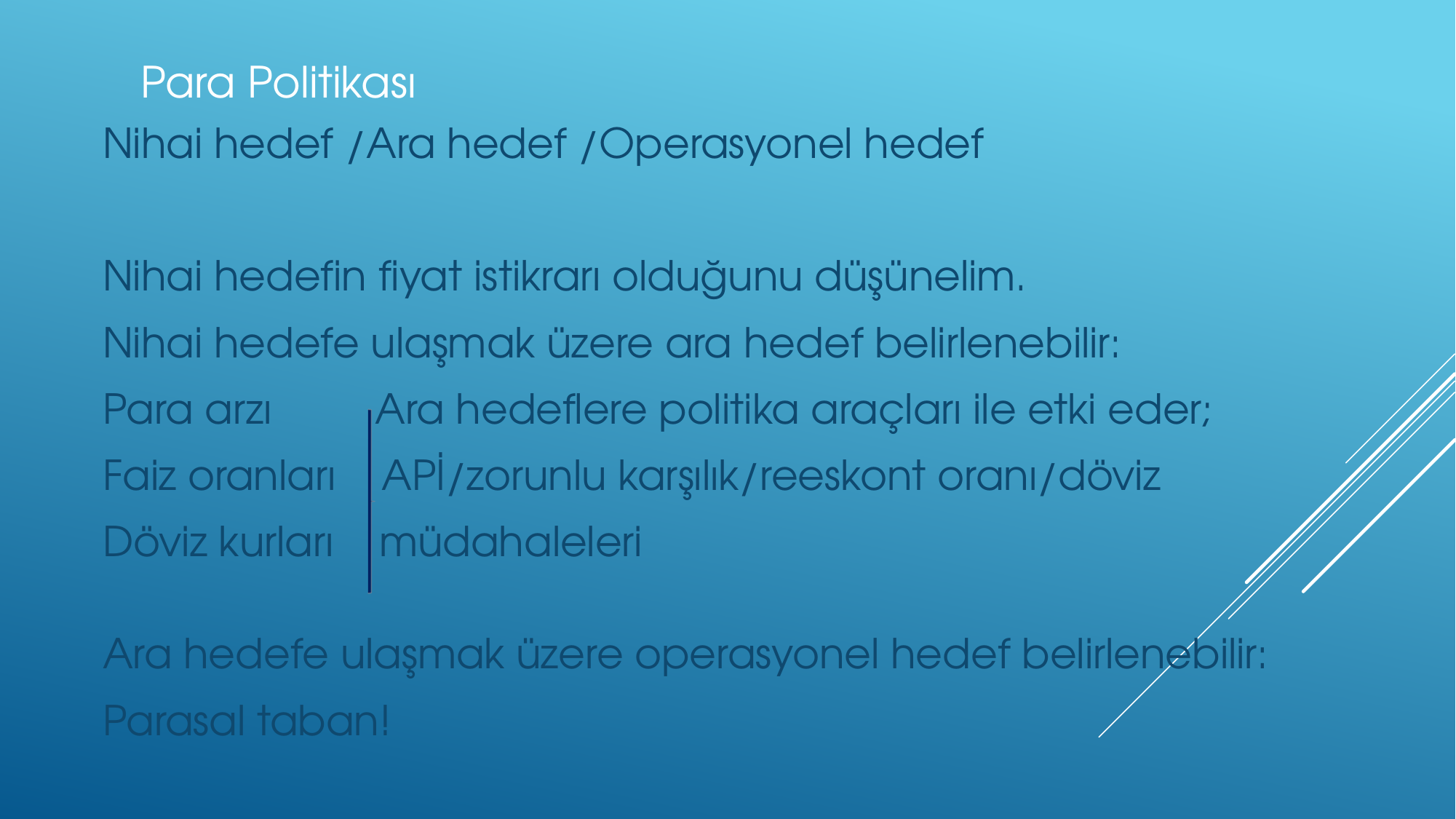

# Para Politikası
Nihai hedef /Ara hedef /Operasyonel hedef

Nihai hedefin fiyat istikrarı olduğunu düşünelim.
Nihai hedefe ulaşmak üzere ara hedef belirlenebilir:
Para arzı         Ara hedeflere politika araçları ile etki eder;
Faiz oranları    APİ/zorunlu karşılık/reeskont oranı/döviz
Döviz kurları    müdahaleleri

Ara hedefe ulaşmak üzere operasyonel hedef belirlenebilir:
Parasal taban!